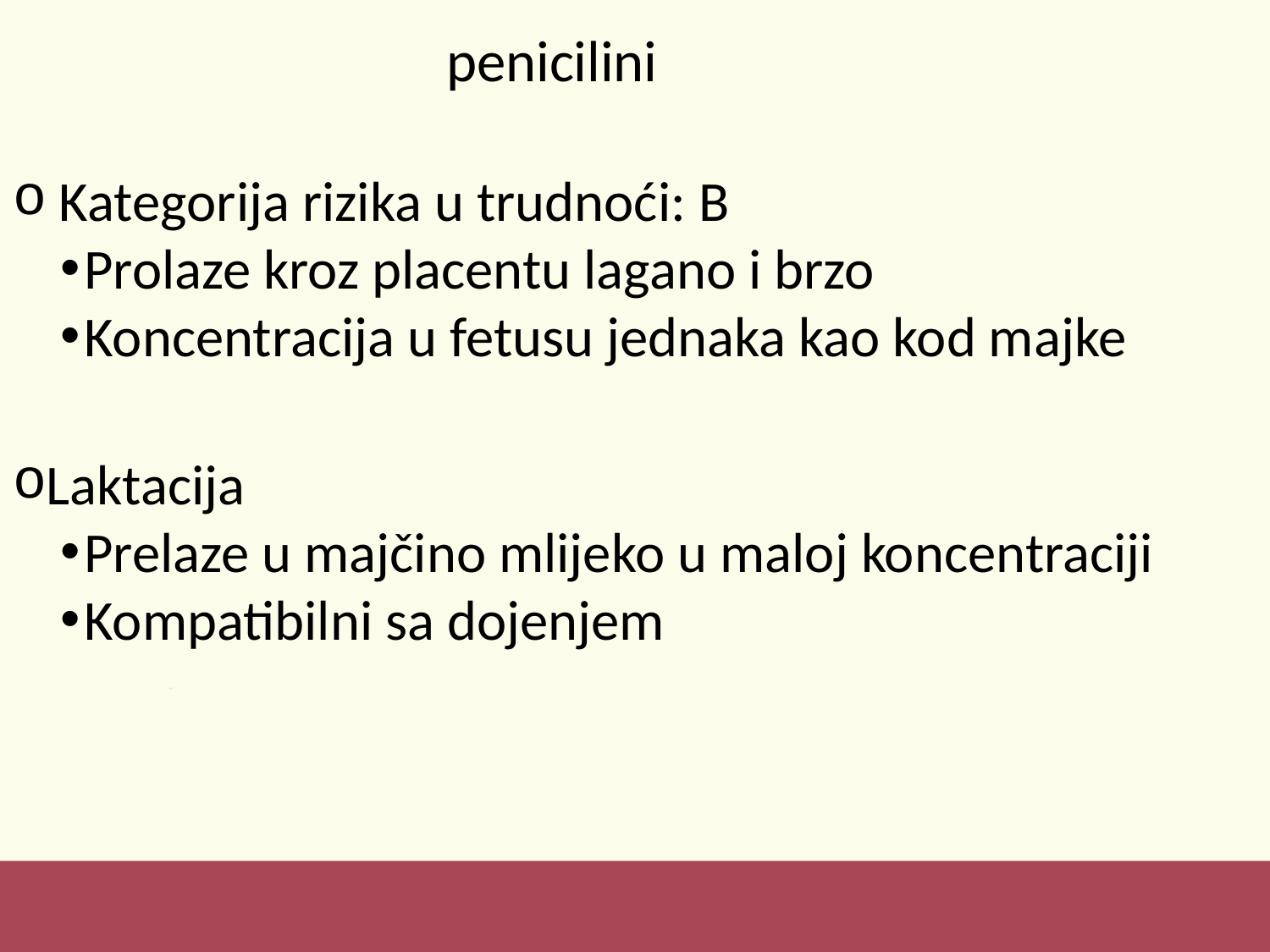

# penicilini
 Kategorija rizika u trudnoći: B
Prolaze kroz placentu lagano i brzo
Koncentracija u fetusu jednaka kao kod majke

Laktacija
Prelaze u majčino mlijeko u maloj koncentraciji
Kompatibilni sa dojenjem